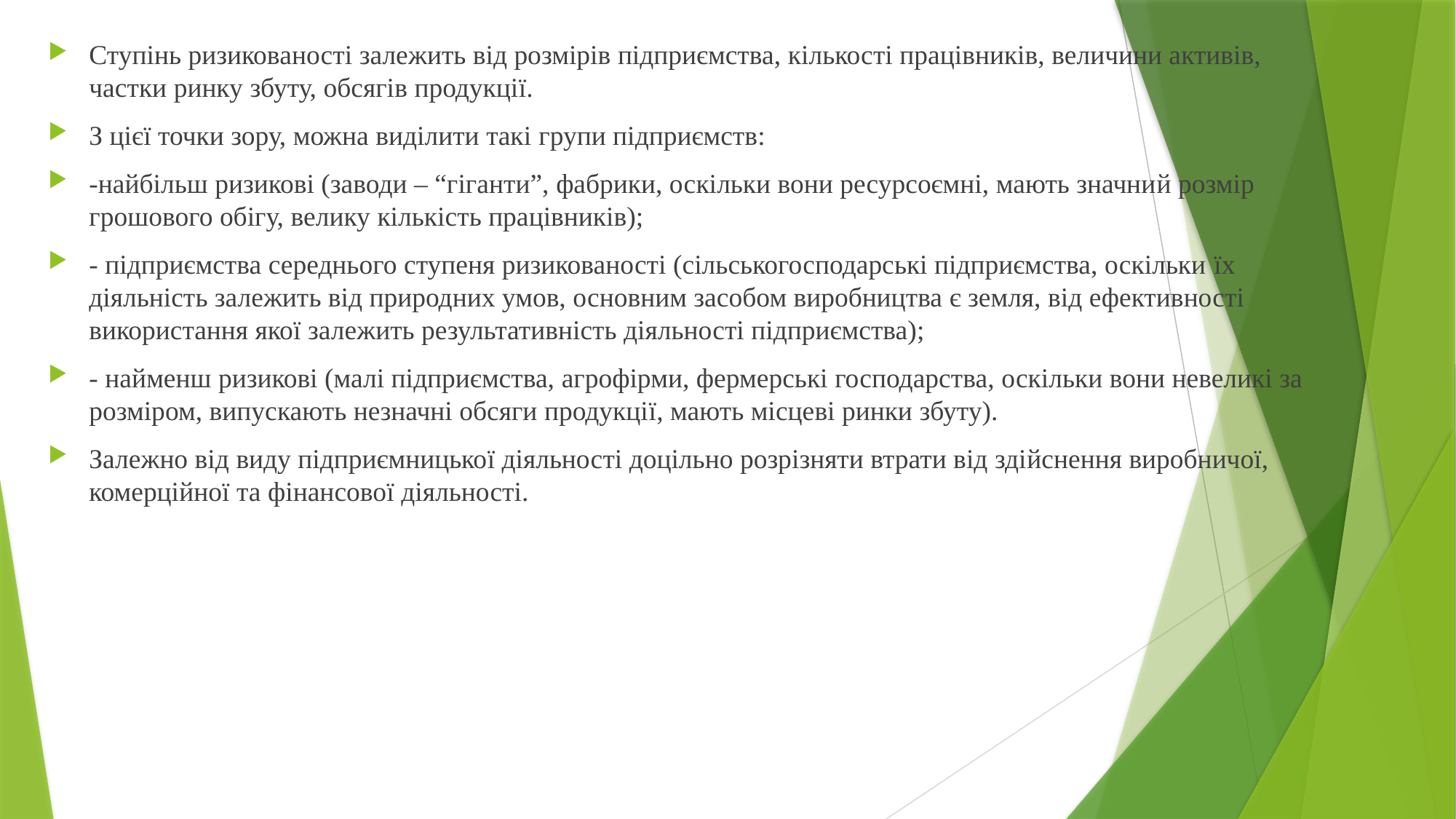

Ступінь ризикованості залежить від розмірів підприємства, кількості працівників, величини активів, частки ринку збуту, обсягів продукції.
З цієї точки зору, можна виділити такі групи підприємств:
-найбільш ризикові (заводи – “гіганти”, фабрики, оскільки вони ресурсоємні, мають значний розмір грошового обігу, велику кількість працівників);
- підприємства середнього ступеня ризикованості (сільськогосподарські підприємства, оскільки їх діяльність залежить від природних умов, основним засобом виробництва є земля, від ефективності використання якої залежить результативність діяльності підприємства);
- найменш ризикові (малі підприємства, агрофірми, фермерські господарства, оскільки вони невеликі за розміром, випускають незначні обсяги продукції, мають місцеві ринки збуту).
Залежно від виду підприємницької діяльності доцільно розрізняти втрати від здійснення виробничої, комерційної та фінансової діяльності.